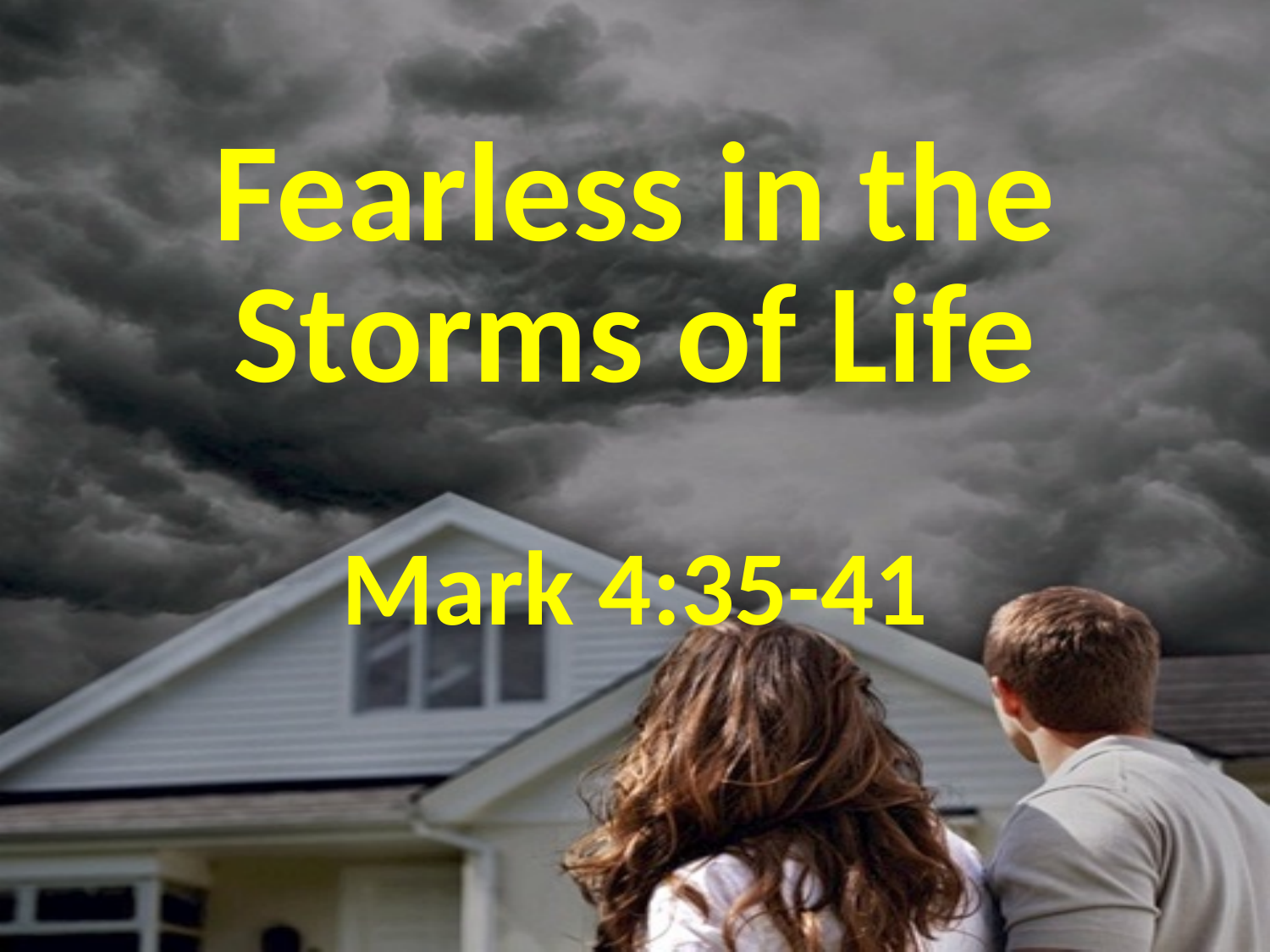

# Fearless in the Storms of Life
Mark 4:35-41